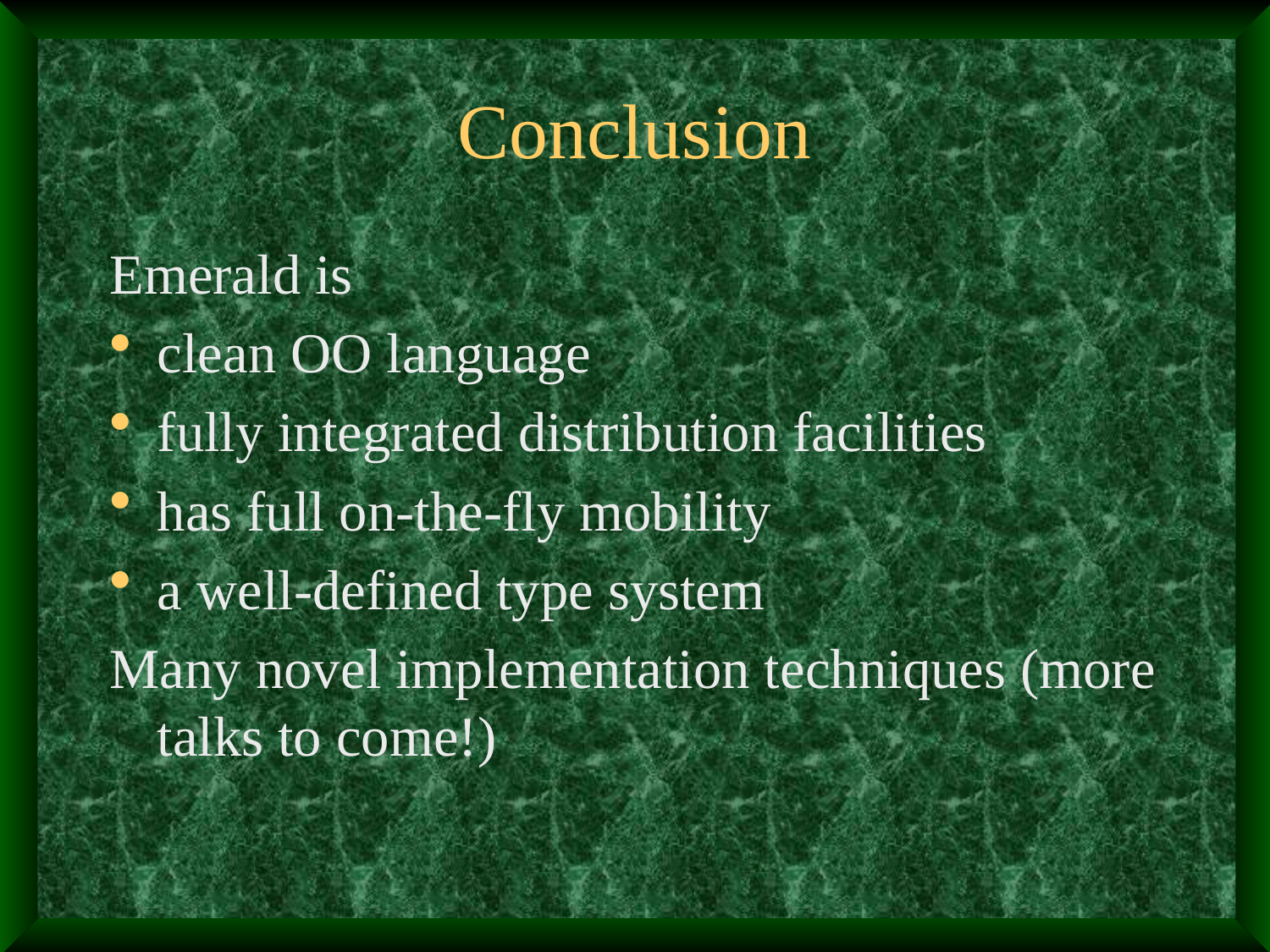

# Conclusion
Emerald is
clean OO language
fully integrated distribution facilities
has full on-the-fly mobility
a well-defined type system
Many novel implementation techniques (more talks to come!)